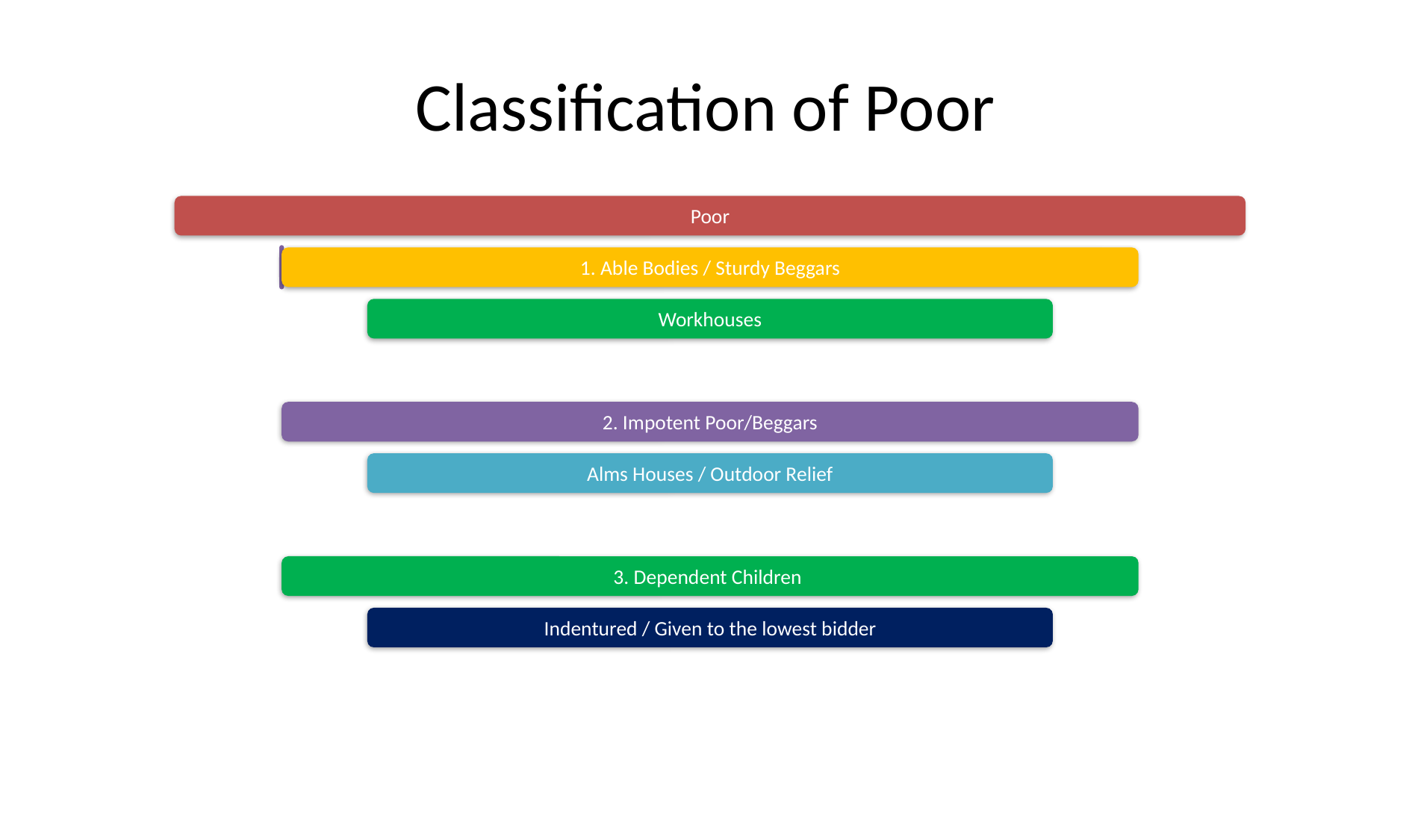

# Classification of Poor
Poor
1. Able Bodies / Sturdy Beggars
Workhouses
3. Dependent Children
Indentured / Given to the lowest bidder
2. Impotent Poor/Beggars
Alms Houses / Outdoor Relief